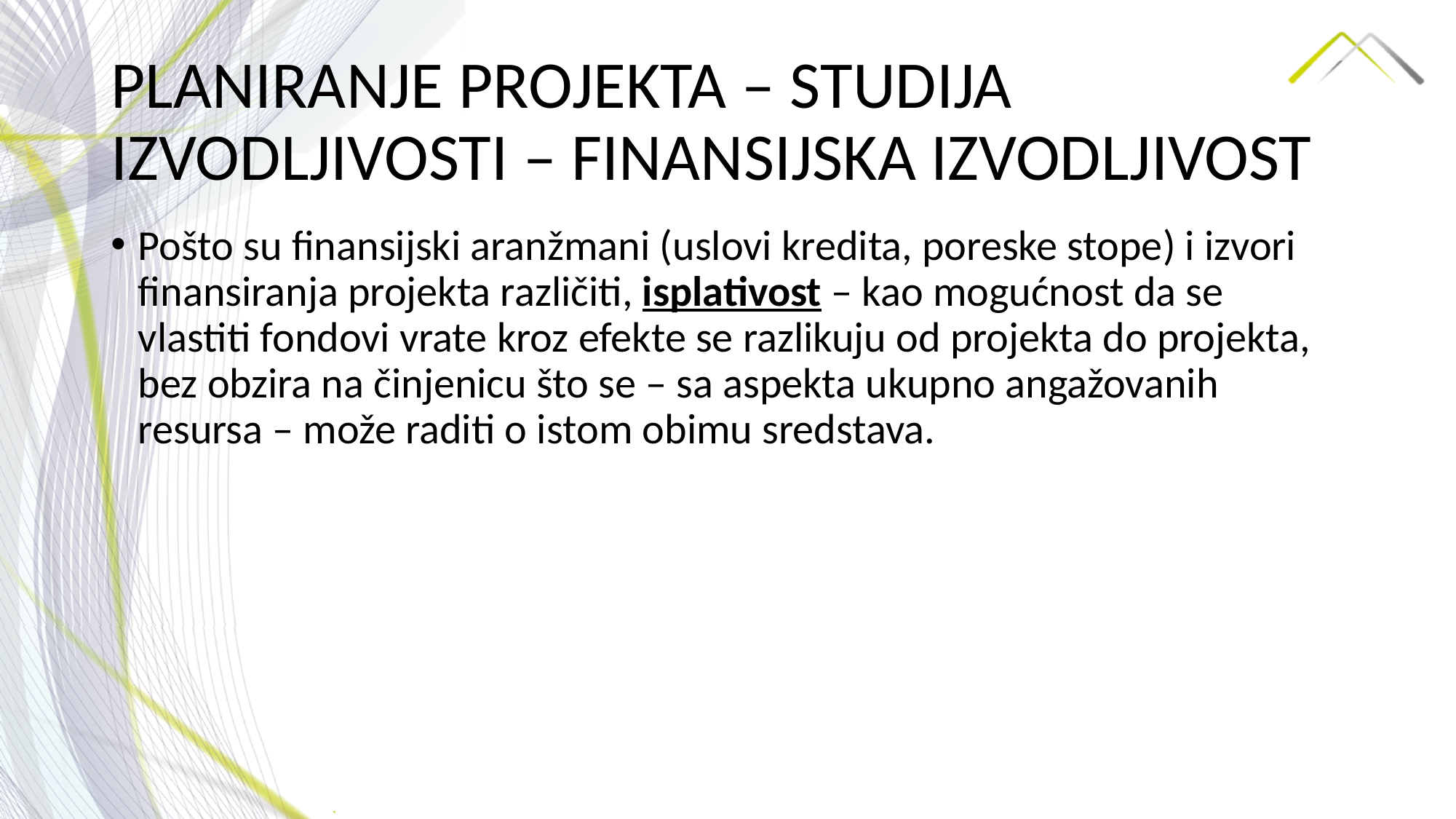

# PLANIRANJE PROJEKTA – STUDIJA IZVODLJIVOSTI – FINANSIJSKA IZVODLJIVOST
Pošto su finansijski aranžmani (uslovi kredita, poreske stope) i izvori finansiranja projekta različiti, isplativost – kao mogućnost da se vlastiti fondovi vrate kroz efekte se razlikuju od projekta do projekta, bez obzira na činjenicu što se – sa aspekta ukupno angažovanih resursa – može raditi o istom obimu sredstava.